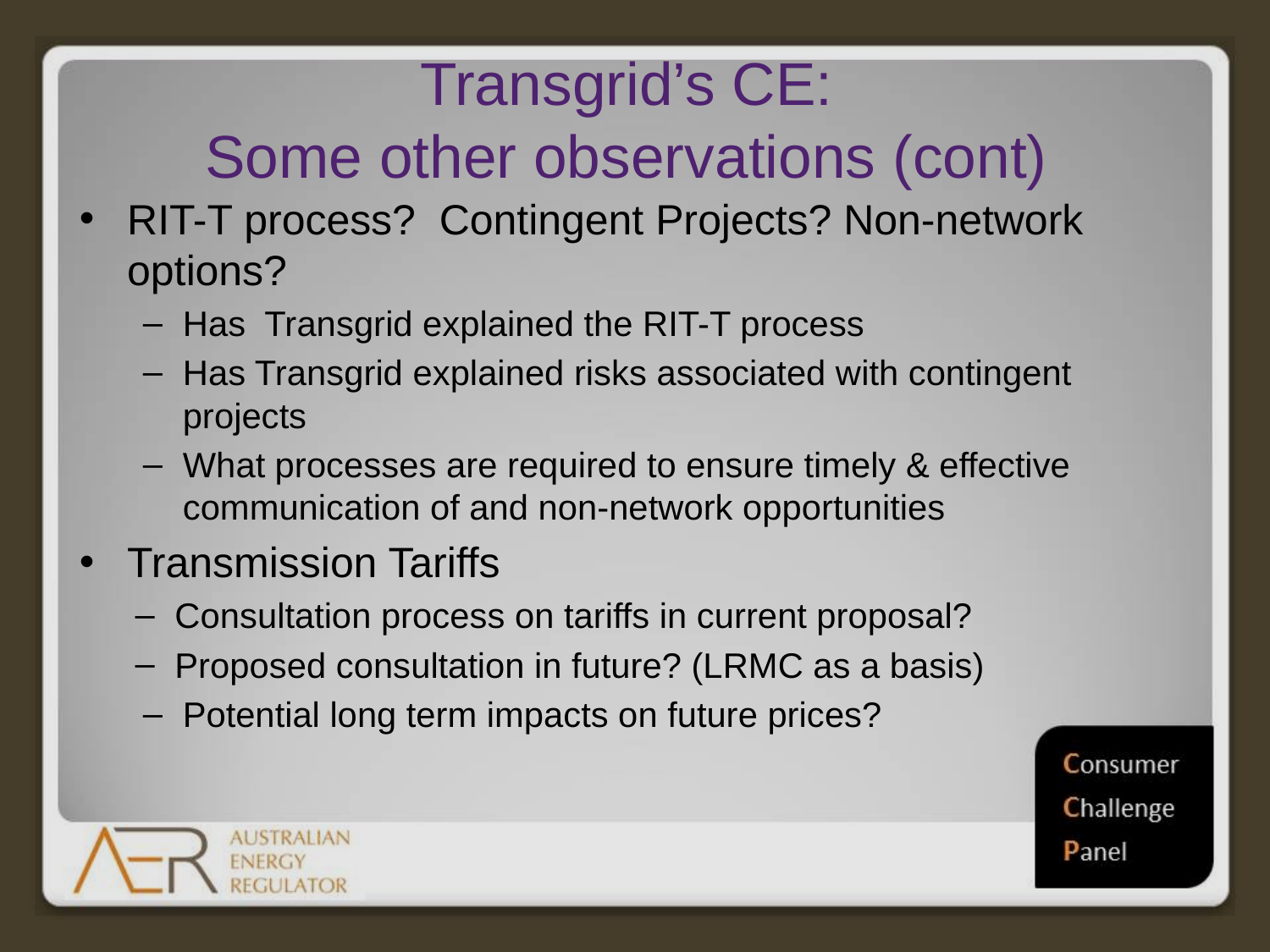

# Transgrid’s CE: Some other observations (cont)
RIT-T process?  Contingent Projects? Non-network options?
Has  Transgrid explained the RIT-T process
Has Transgrid explained risks associated with contingent projects
What processes are required to ensure timely & effective communication of and non-network opportunities
Transmission Tariffs
Consultation process on tariffs in current proposal?
Proposed consultation in future? (LRMC as a basis)
Potential long term impacts on future prices?